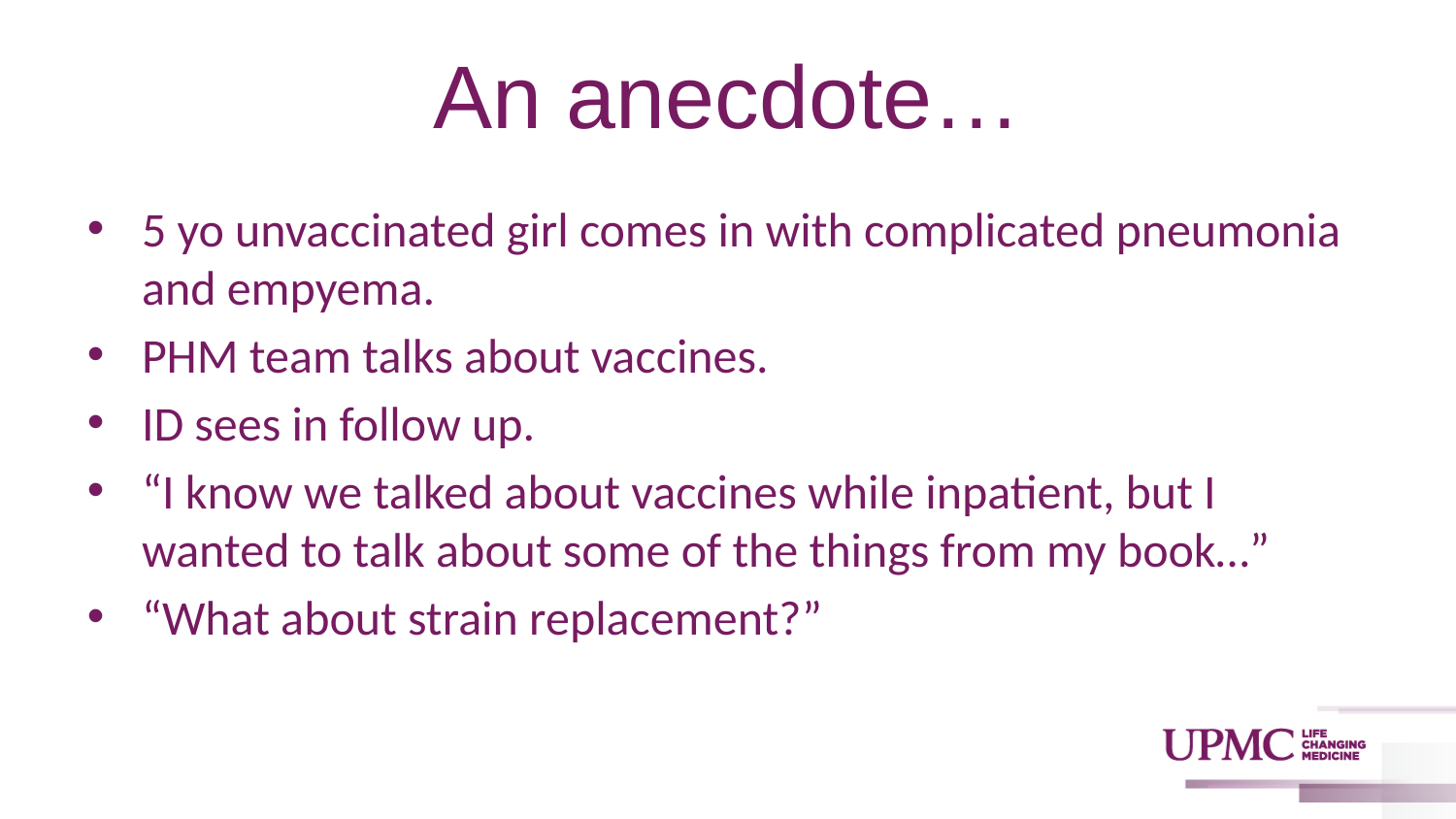

# An anecdote…
5 yo unvaccinated girl comes in with complicated pneumonia and empyema.
PHM team talks about vaccines.
ID sees in follow up.
“I know we talked about vaccines while inpatient, but I wanted to talk about some of the things from my book…”
“What about strain replacement?”